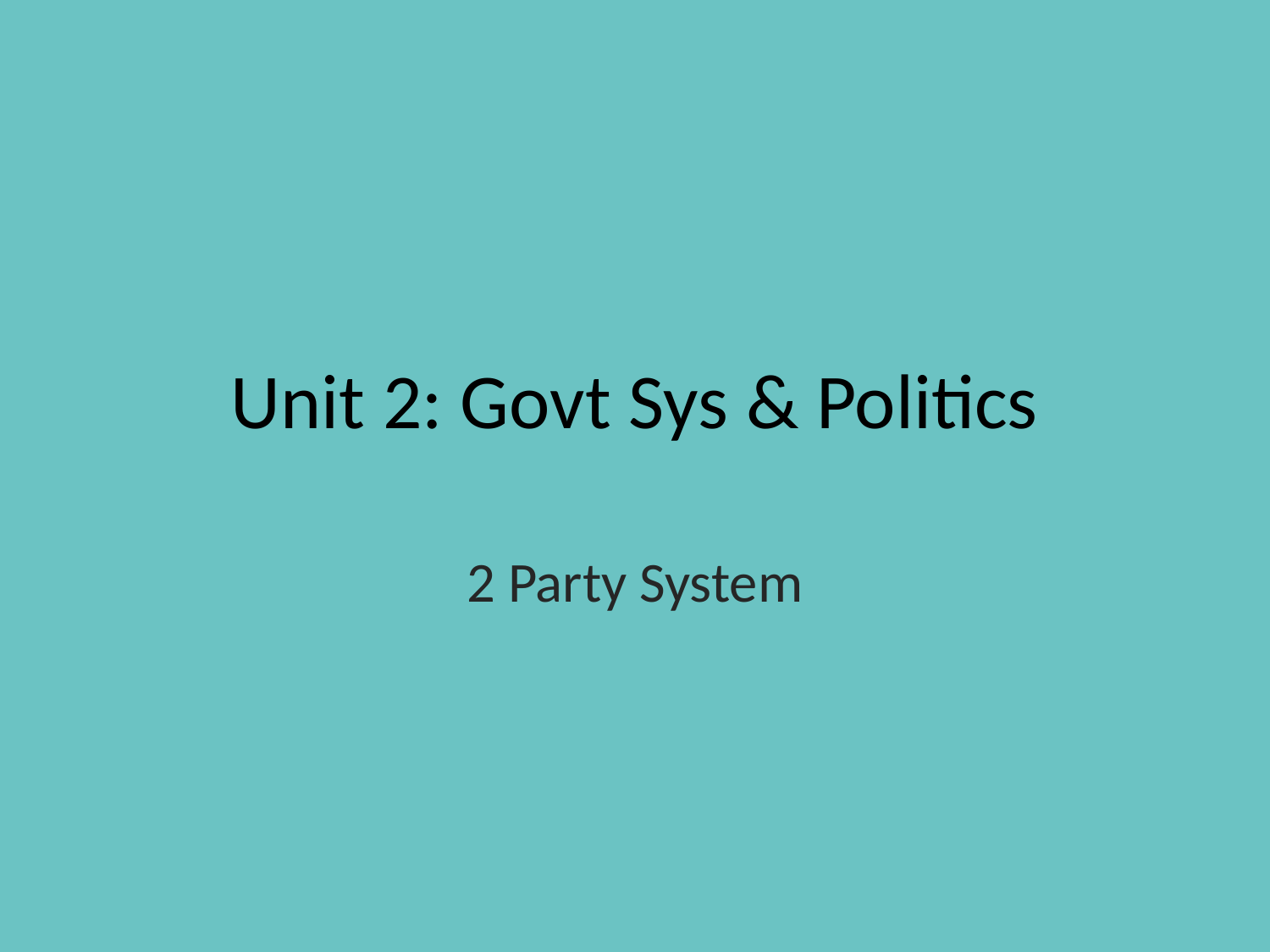

# Unit 2: Govt Sys & Politics
2 Party System